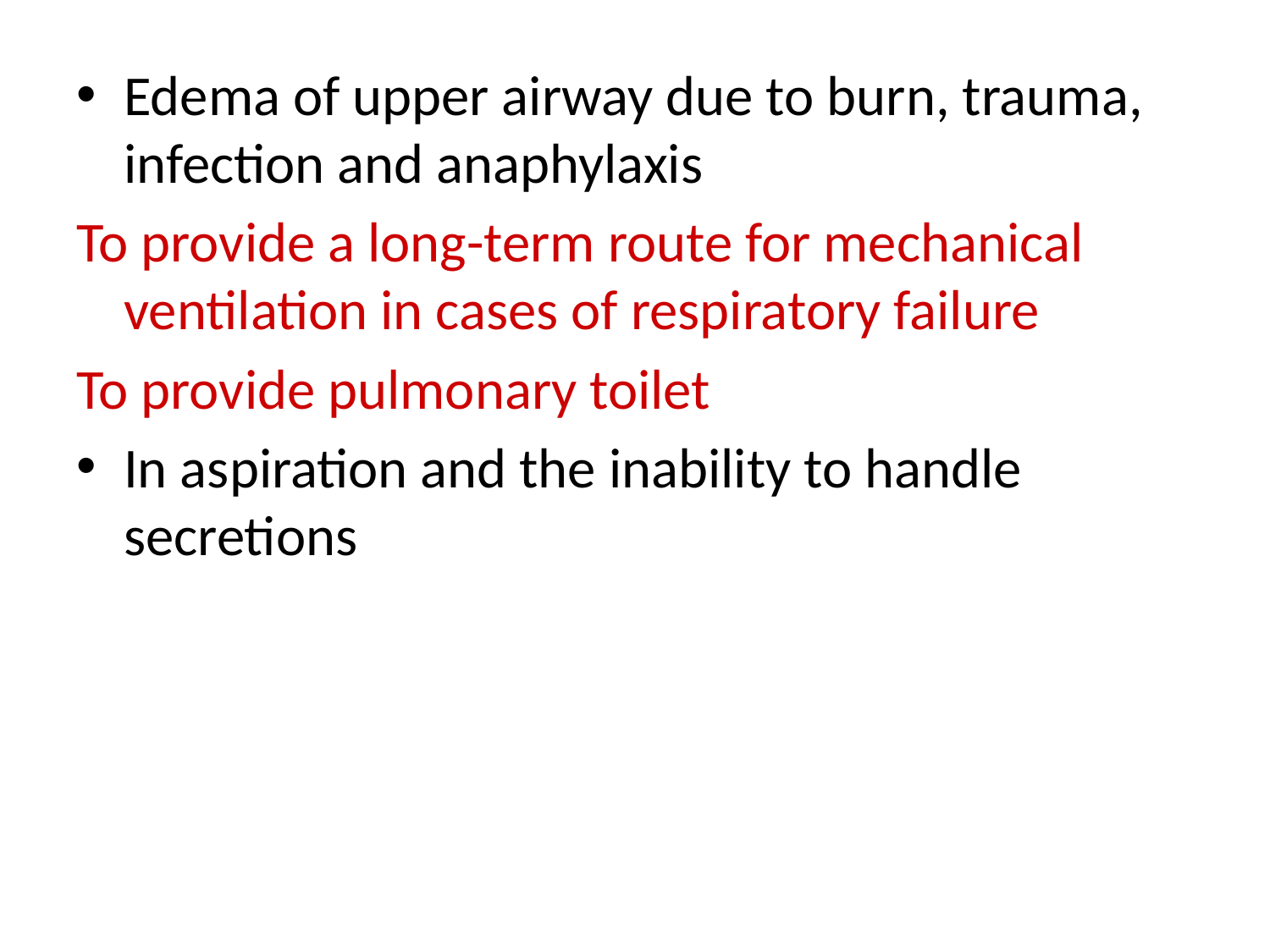

Edema of upper airway due to burn, trauma, infection and anaphylaxis
To provide a long-term route for mechanical ventilation in cases of respiratory failure
To provide pulmonary toilet
In aspiration and the inability to handle secretions